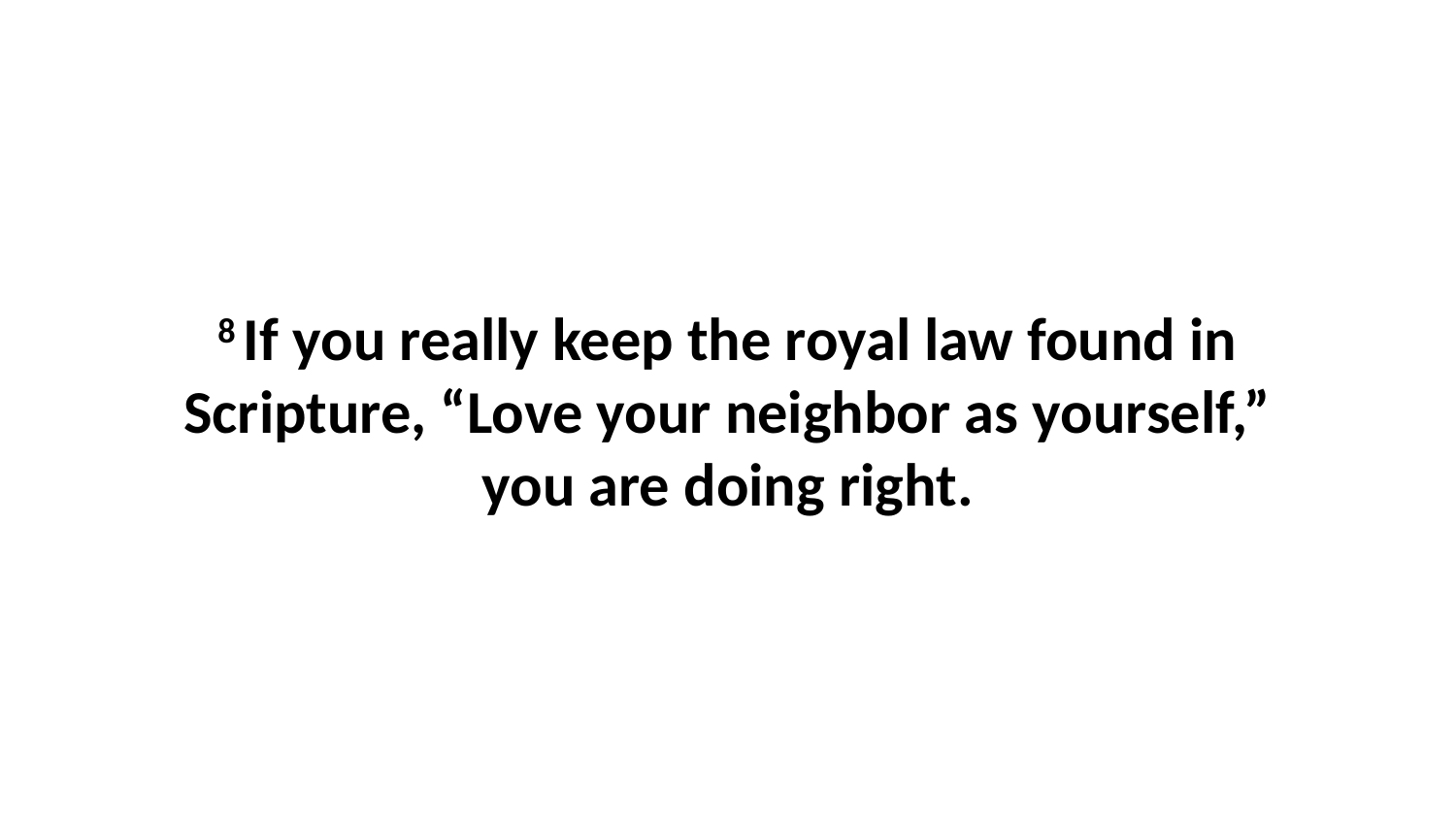

8 If you really keep the royal law found in Scripture, “Love your neighbor as yourself,” you are doing right.